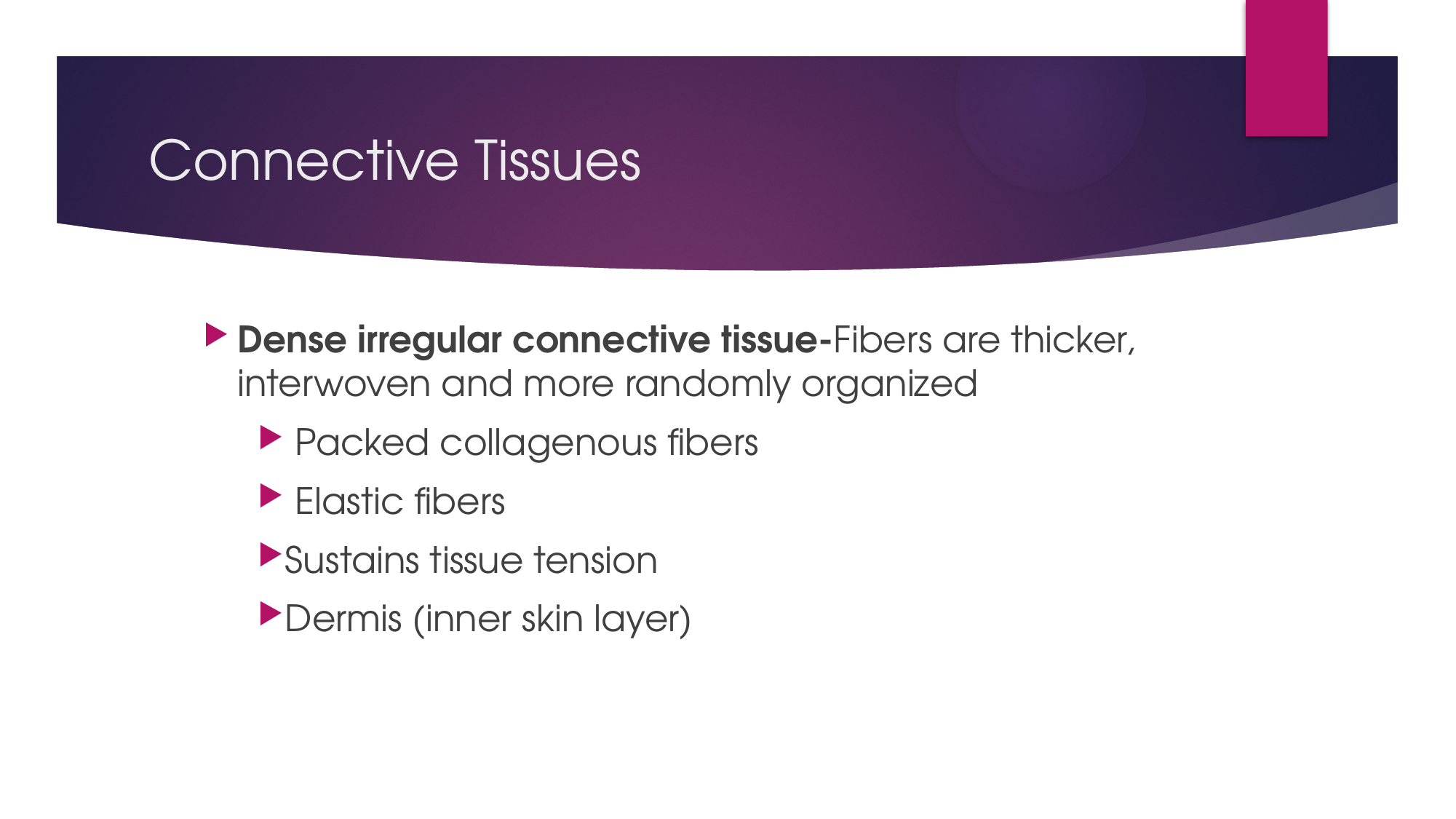

# Connective Tissues
Dense irregular connective tissue-Fibers are thicker, interwoven and more randomly organized
 Packed collagenous fibers
 Elastic fibers
Sustains tissue tension
Dermis (inner skin layer)